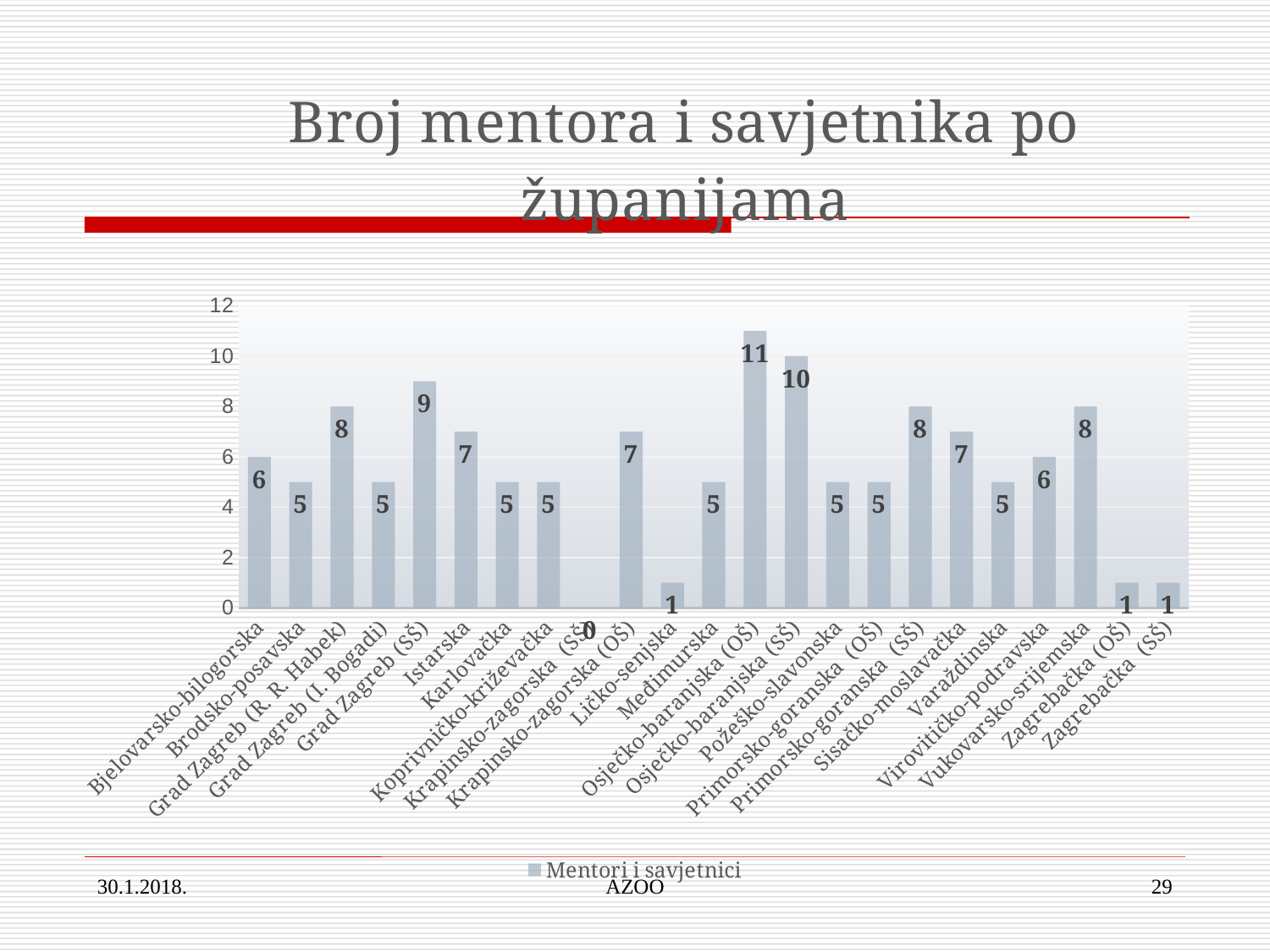

### Chart: Broj mentora i savjetnika po županijama

| Category | Mentori i savjetnici |
|---|---|
| Bjelovarsko-bilogorska | 6.0 |
| Brodsko-posavska | 5.0 |
| Grad Zagreb (R. R. Habek) | 8.0 |
| Grad Zagreb (I. Bogadi) | 5.0 |
| Grad Zagreb (SŠ) | 9.0 |
| Istarska | 7.0 |
| Karlovačka | 5.0 |
| Koprivničko-križevačka | 5.0 |
| Krapinsko-zagorska  (SŠ) | 0.0 |
| Krapinsko-zagorska (OŠ) | 7.0 |
| Ličko-senjska | 1.0 |
| Međimurska | 5.0 |
| Osječko-baranjska (OŠ) | 11.0 |
| Osječko-baranjska (SŠ) | 10.0 |
| Požeško-slavonska | 5.0 |
| Primorsko-goranska  (OŠ) | 5.0 |
| Primorsko-goranska  (SŠ) | 8.0 |
| Sisačko-moslavačka | 7.0 |
| Varaždinska | 5.0 |
| Virovitičko-podravska | 6.0 |
| Vukovarsko-srijemska | 8.0 |
| Zagrebačka (OŠ) | 1.0 |
| Zagrebačka  (SŠ) | 1.0 |
30.1.2018.
AZOO
29